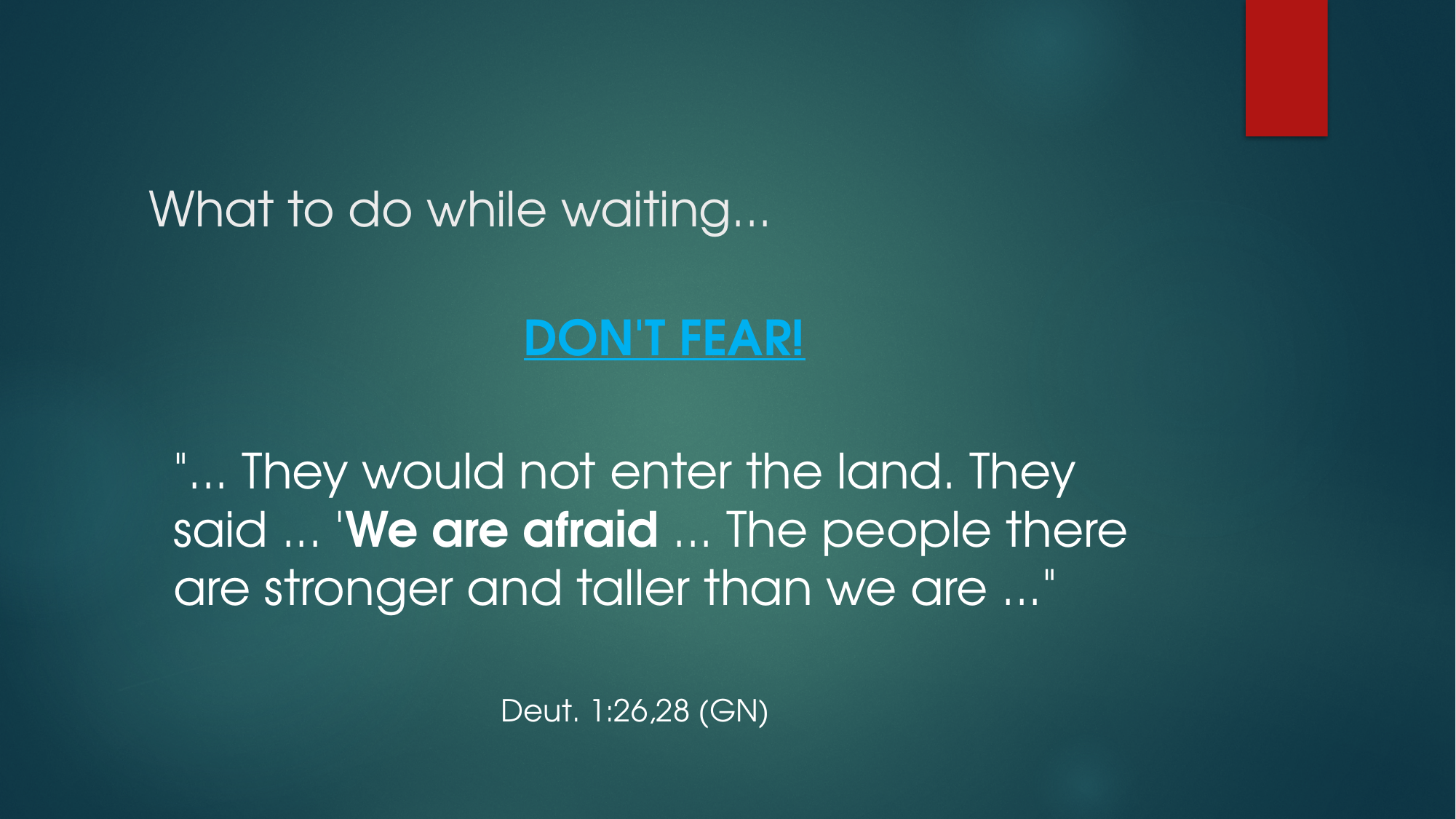

# What to do while waiting...
DON'T FEAR!

"... They would not enter the land. They said ... 'We are afraid ... The people there are stronger and taller than we are ..."
												Deut. 1:26,28 (GN)